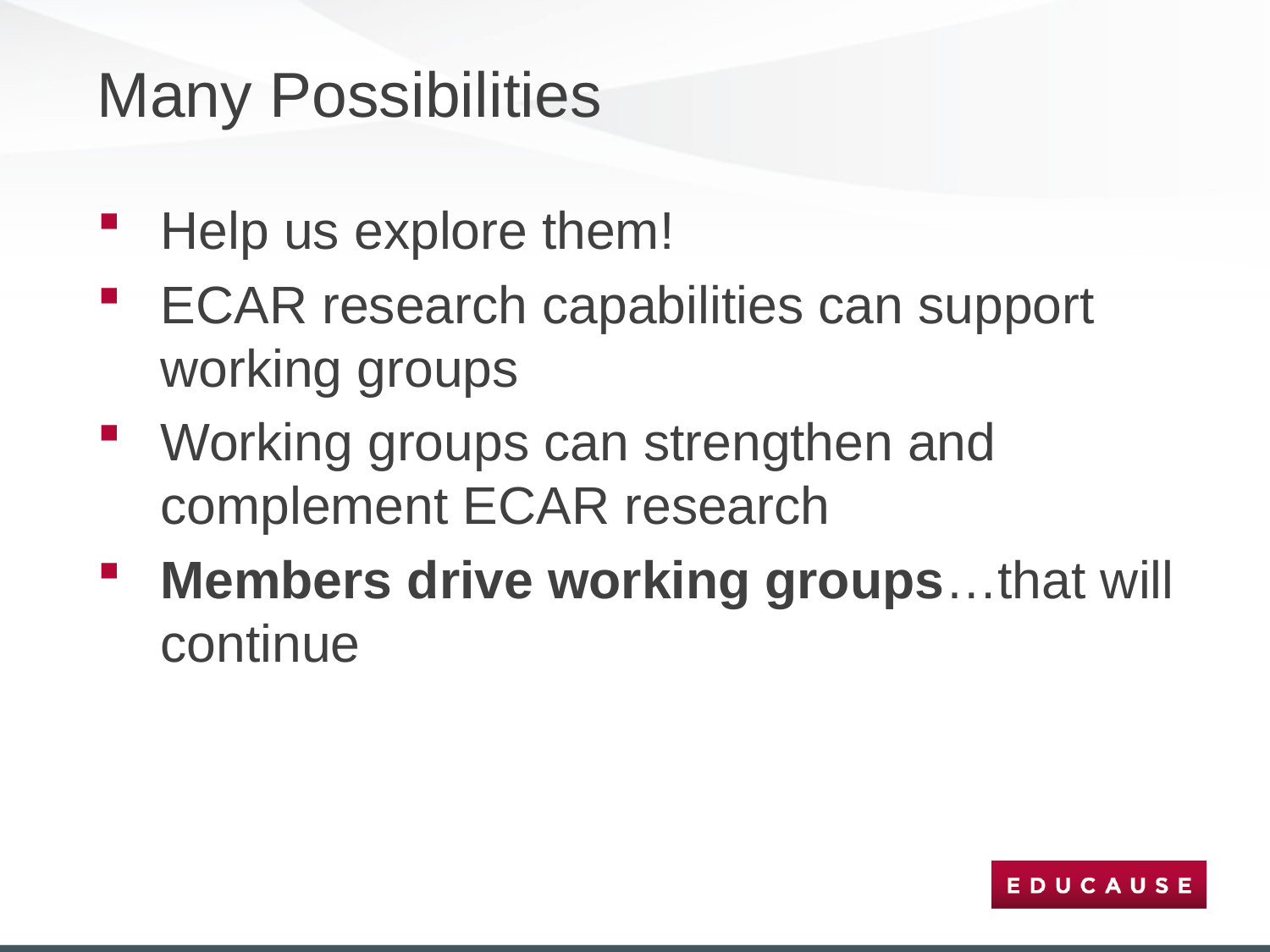

# Many Possibilities
Help us explore them!
ECAR research capabilities can support working groups
Working groups can strengthen and complement ECAR research
Members drive working groups…that will continue